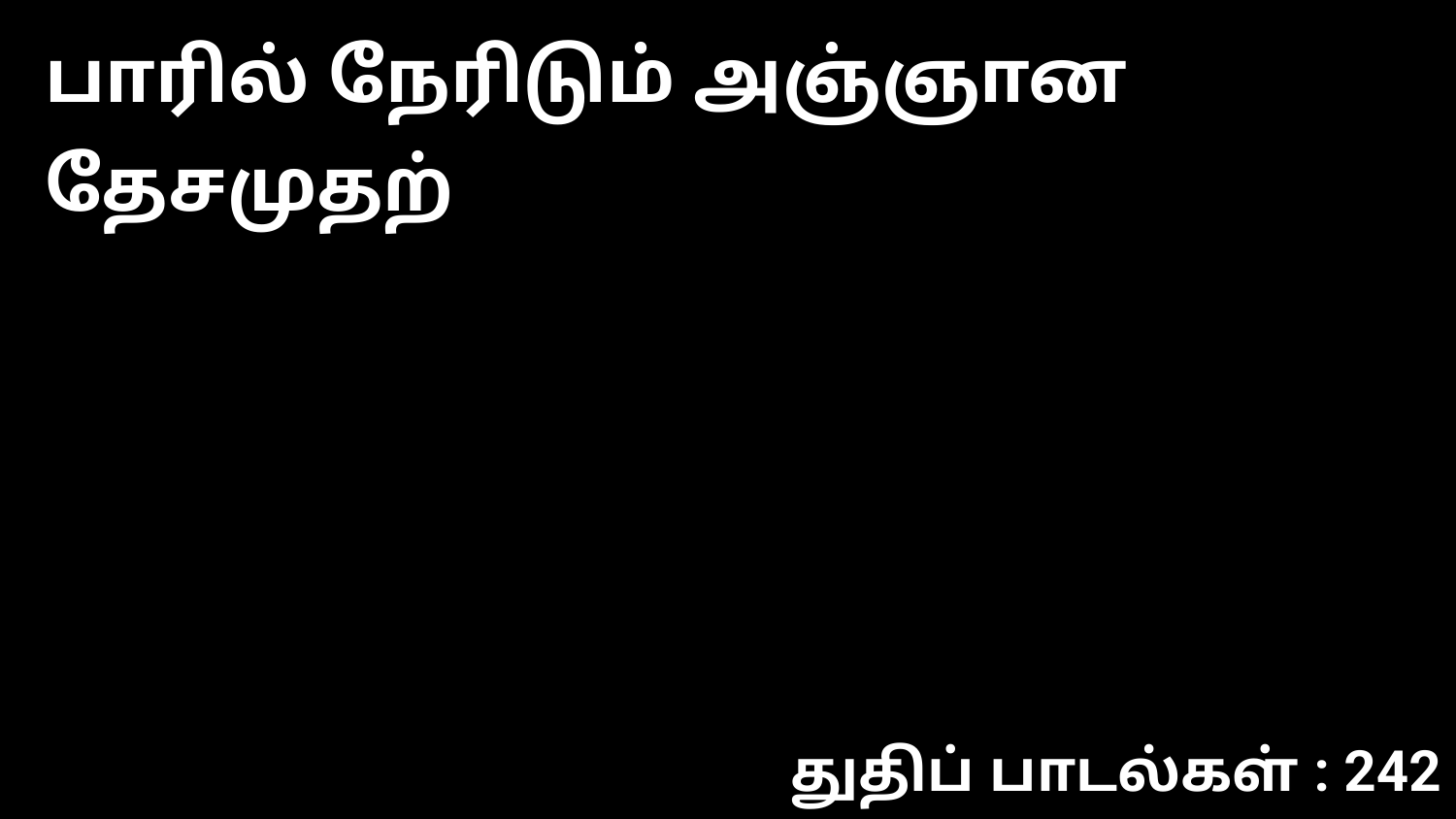

பாரில் நேரிடும் அஞ்ஞான தேசமுதற்
துதிப் பாடல்கள் : 242